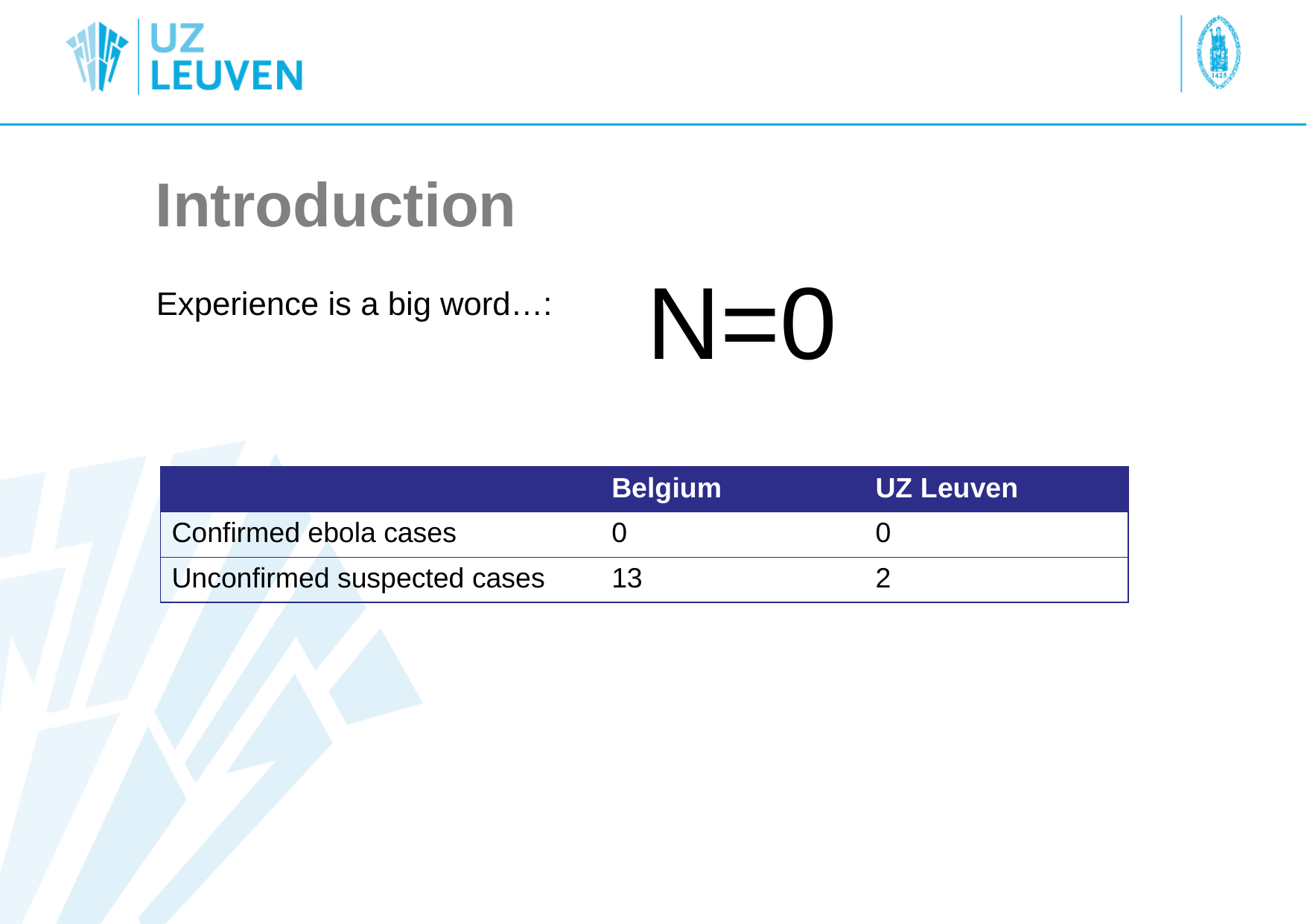

# Introduction
N=0
Experience is a big word…:
|  | Belgium | UZ Leuven |
| --- | --- | --- |
| Confirmed ebola cases | 0 | 0 |
| Unconfirmed suspected cases | 13 | 2 |